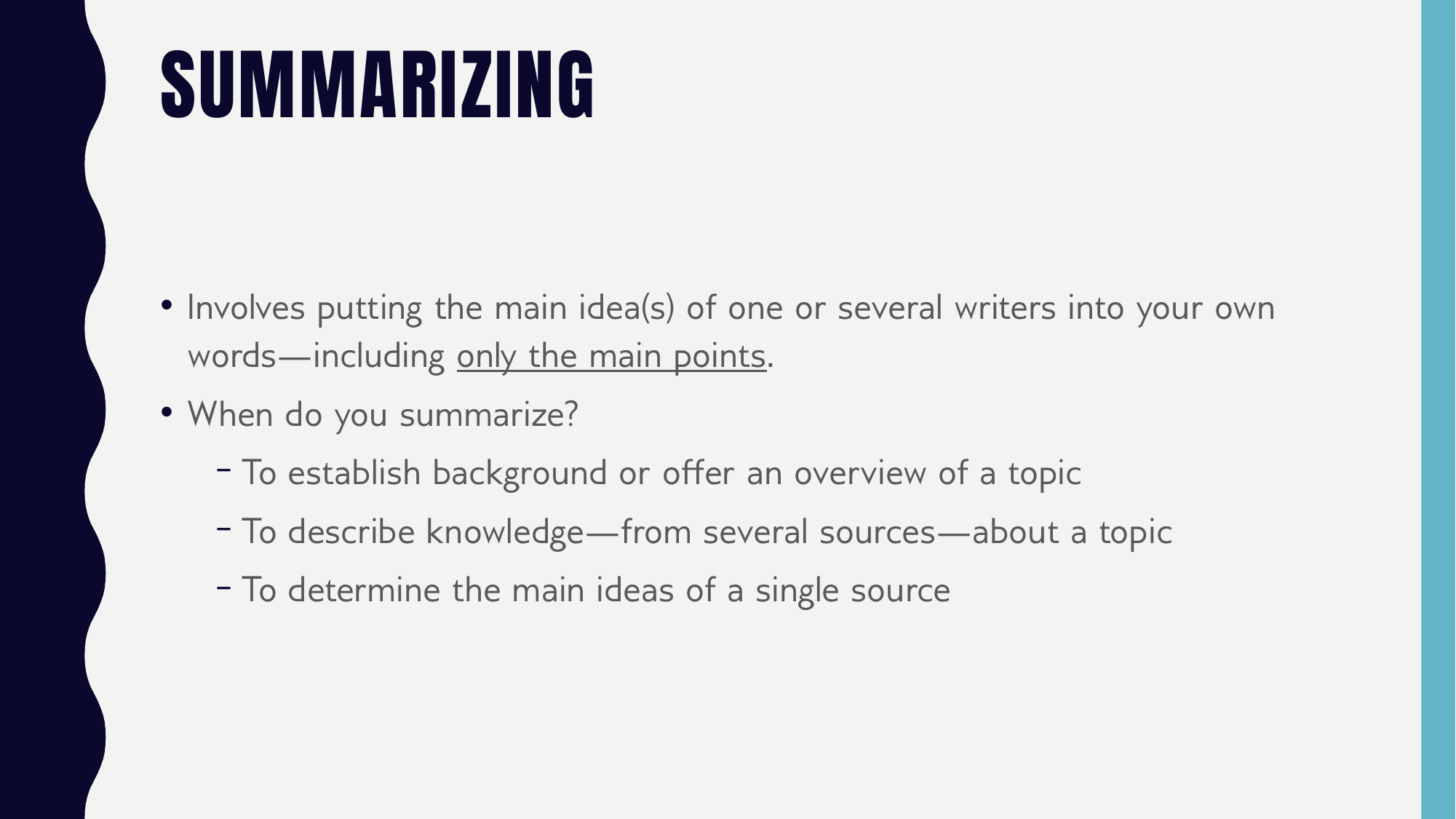

# Summarizing
Involves putting the main idea(s) of one or several writers into your own words—including only the main points.
When do you summarize?
To establish background or offer an overview of a topic
To describe knowledge—from several sources—about a topic
To determine the main ideas of a single source